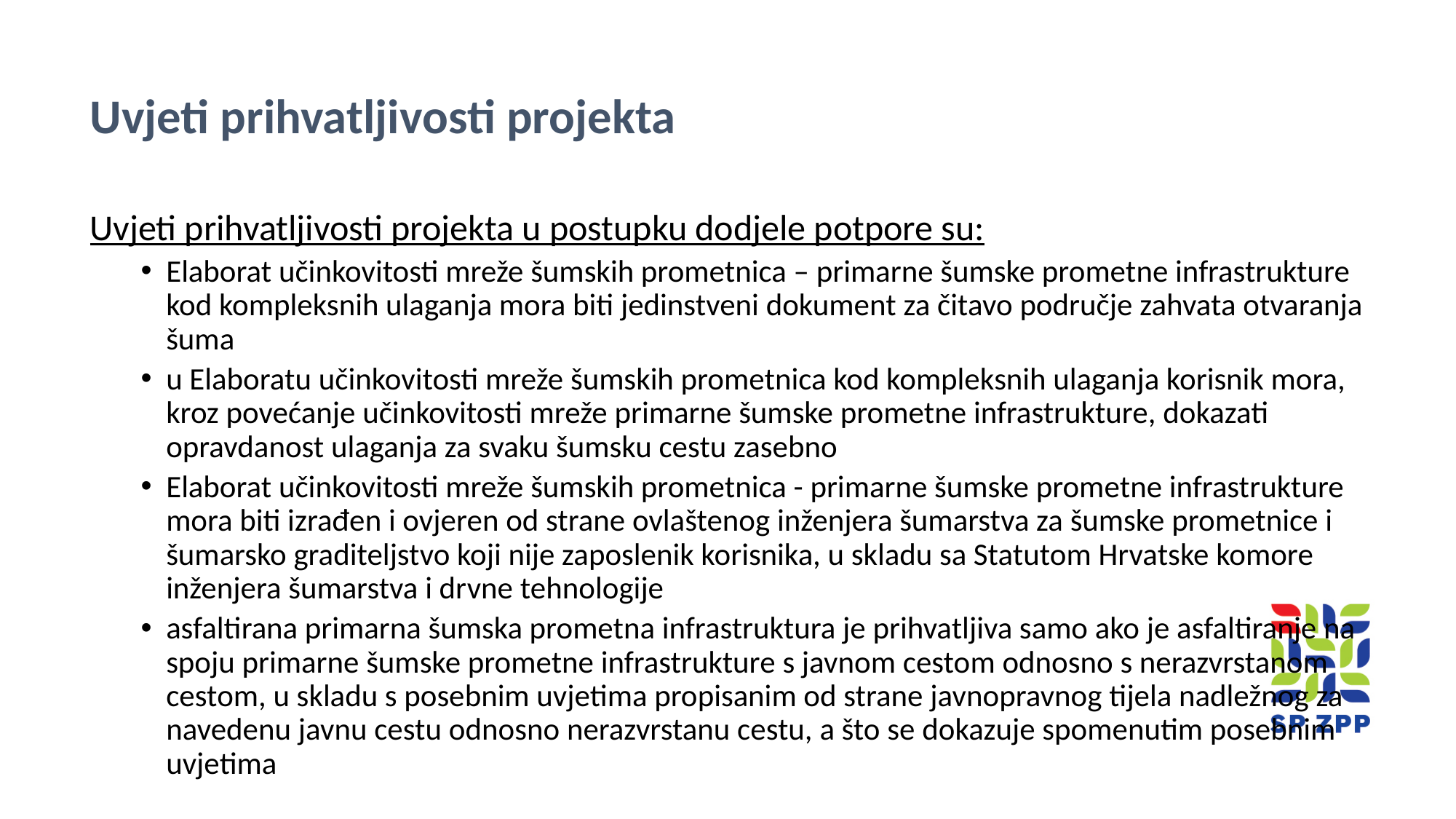

Uvjeti prihvatljivosti projekta
Uvjeti prihvatljivosti projekta u postupku dodjele potpore su:
Elaborat učinkovitosti mreže šumskih prometnica – primarne šumske prometne infrastrukture kod kompleksnih ulaganja mora biti jedinstveni dokument za čitavo područje zahvata otvaranja šuma
u Elaboratu učinkovitosti mreže šumskih prometnica kod kompleksnih ulaganja korisnik mora, kroz povećanje učinkovitosti mreže primarne šumske prometne infrastrukture, dokazati opravdanost ulaganja za svaku šumsku cestu zasebno
Elaborat učinkovitosti mreže šumskih prometnica - primarne šumske prometne infrastrukture mora biti izrađen i ovjeren od strane ovlaštenog inženjera šumarstva za šumske prometnice i šumarsko graditeljstvo koji nije zaposlenik korisnika, u skladu sa Statutom Hrvatske komore inženjera šumarstva i drvne tehnologije
asfaltirana primarna šumska prometna infrastruktura je prihvatljiva samo ako je asfaltiranje na spoju primarne šumske prometne infrastrukture s javnom cestom odnosno s nerazvrstanom cestom, u skladu s posebnim uvjetima propisanim od strane javnopravnog tijela nadležnog za navedenu javnu cestu odnosno nerazvrstanu cestu, a što se dokazuje spomenutim posebnim uvjetima